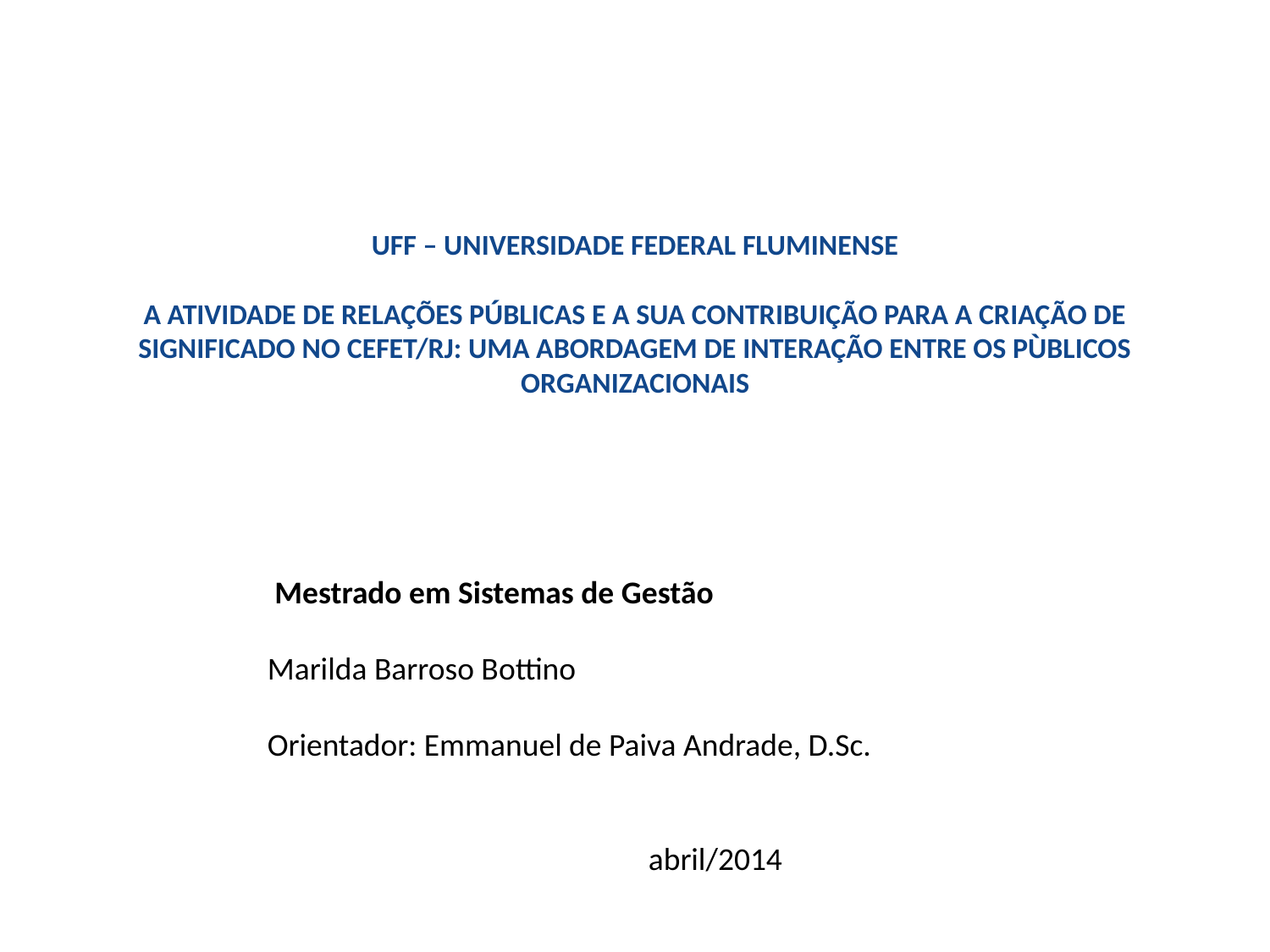

# UFF – UNIVERSIDADE FEDERAL FLUMINENSE A ATIVIDADE DE RELAÇÕES PÚBLICAS E A SUA CONTRIBUIÇÃO PARA A CRIAÇÃO DE SIGNIFICADO NO CEFET/RJ: UMA ABORDAGEM DE INTERAÇÃO ENTRE OS PÙBLICOS ORGANIZACIONAIS
 Mestrado em Sistemas de Gestão

Marilda Barroso Bottino

Orientador: Emmanuel de Paiva Andrade, D.Sc.

			abril/2014